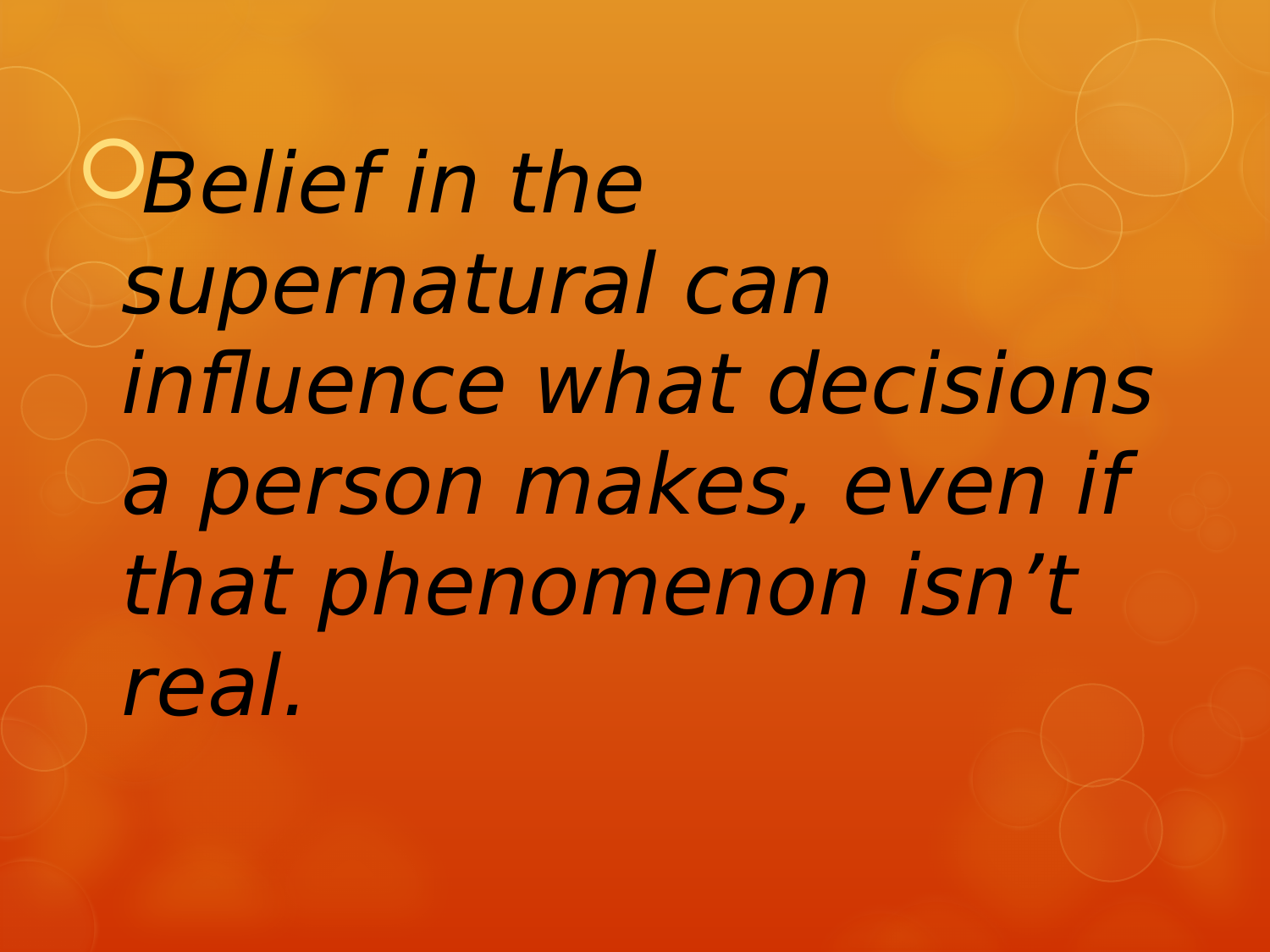

Belief in the supernatural can influence what decisions a person makes, even if that phenomenon isn’t real.